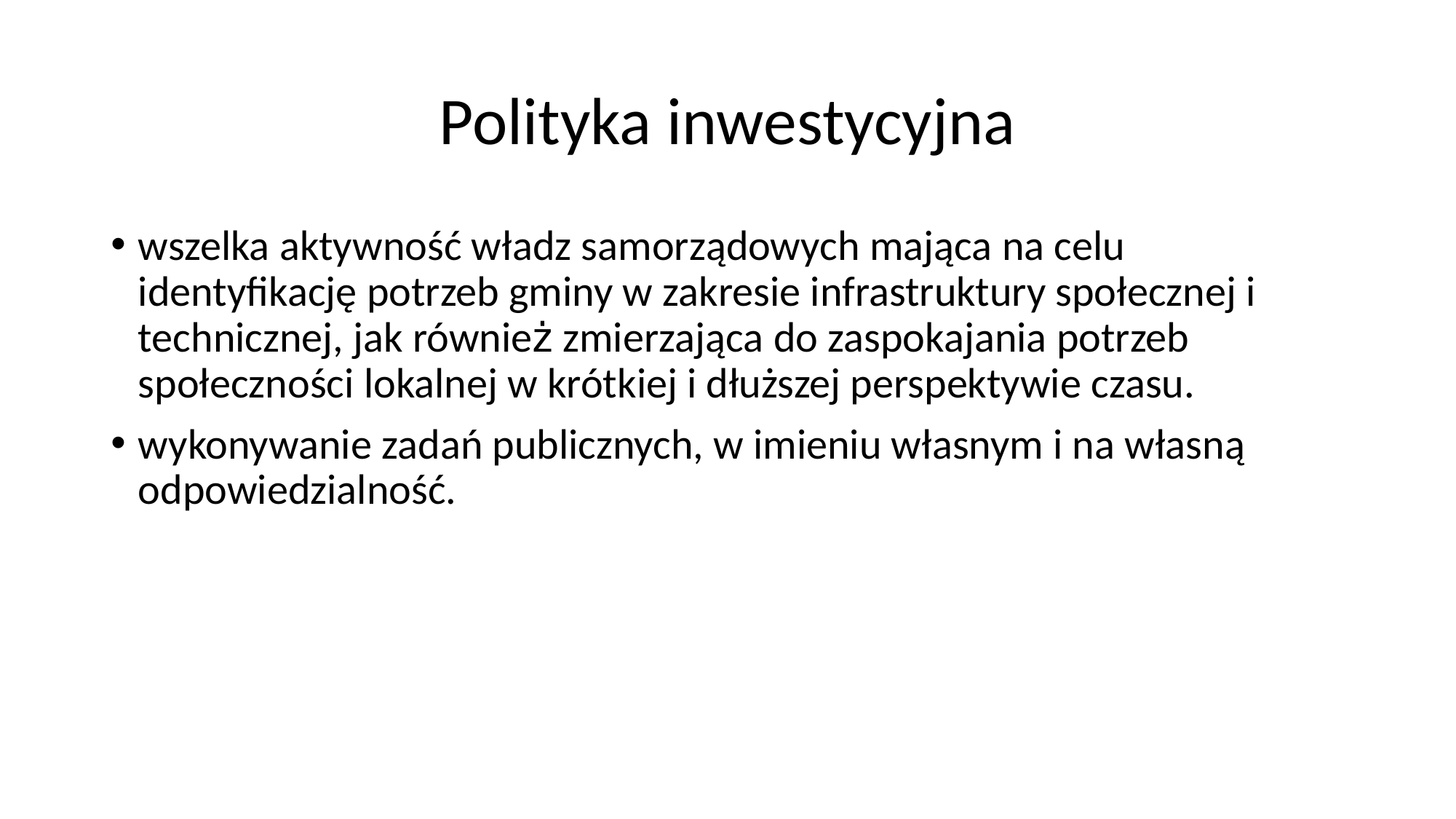

# Polityka inwestycyjna
wszelka aktywność władz samorządowych mająca na celu identyfikację potrzeb gminy w zakresie infrastruktury społecznej i technicznej, jak również̇ zmierzająca do zaspokajania potrzeb społeczności lokalnej w krótkiej i dłuższej perspektywie czasu.
wykonywanie zadań publicznych, w imieniu własnym i na własną odpowiedzialność.